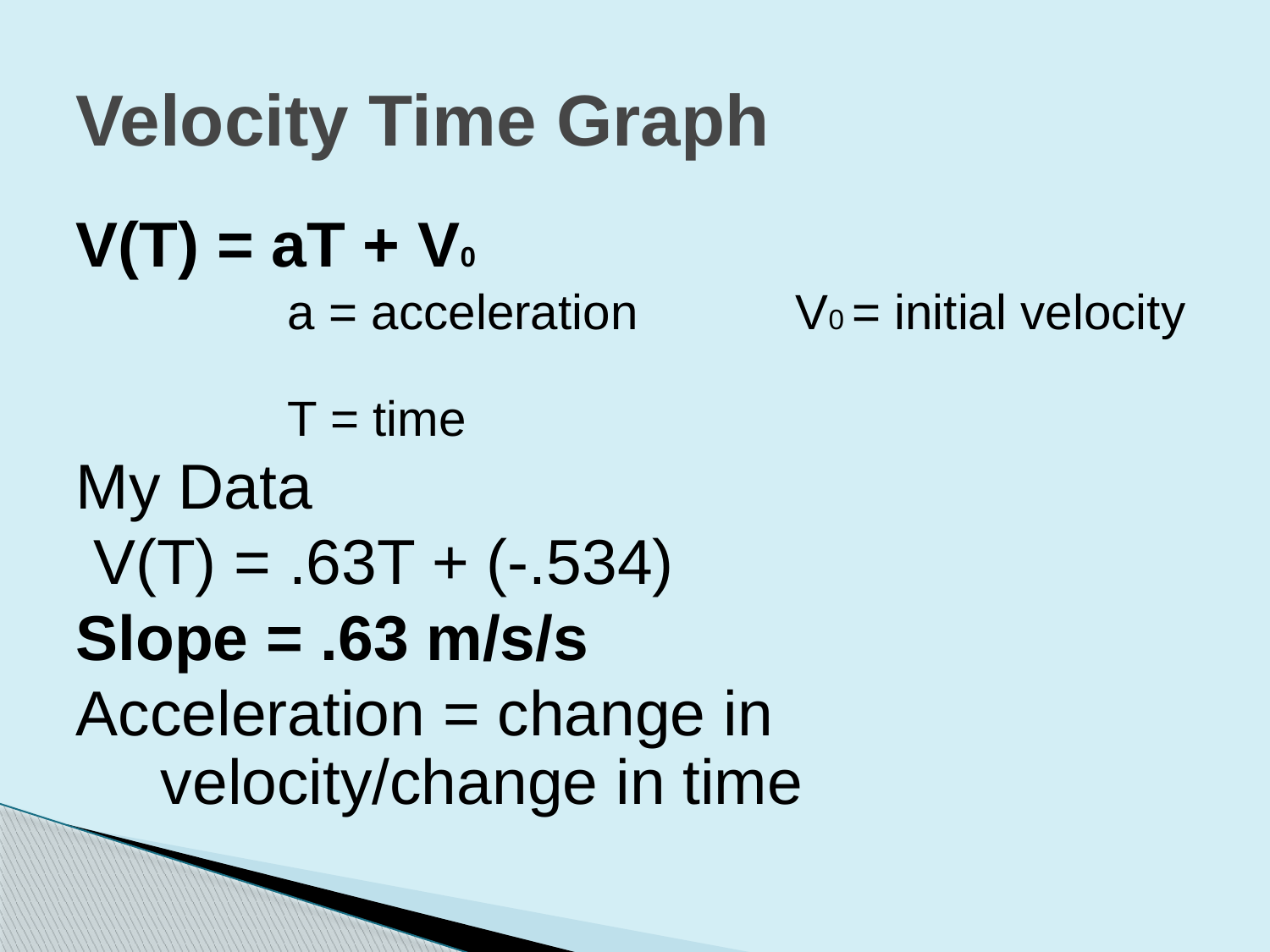

# Velocity Time Graph
V(T) = aT + V0
		a = acceleration   	V0 = initial velocity
  	T = time
My Data
 V(T) = .63T + (-.534)
Slope = .63 m/s/s
Acceleration = change in velocity/change in time